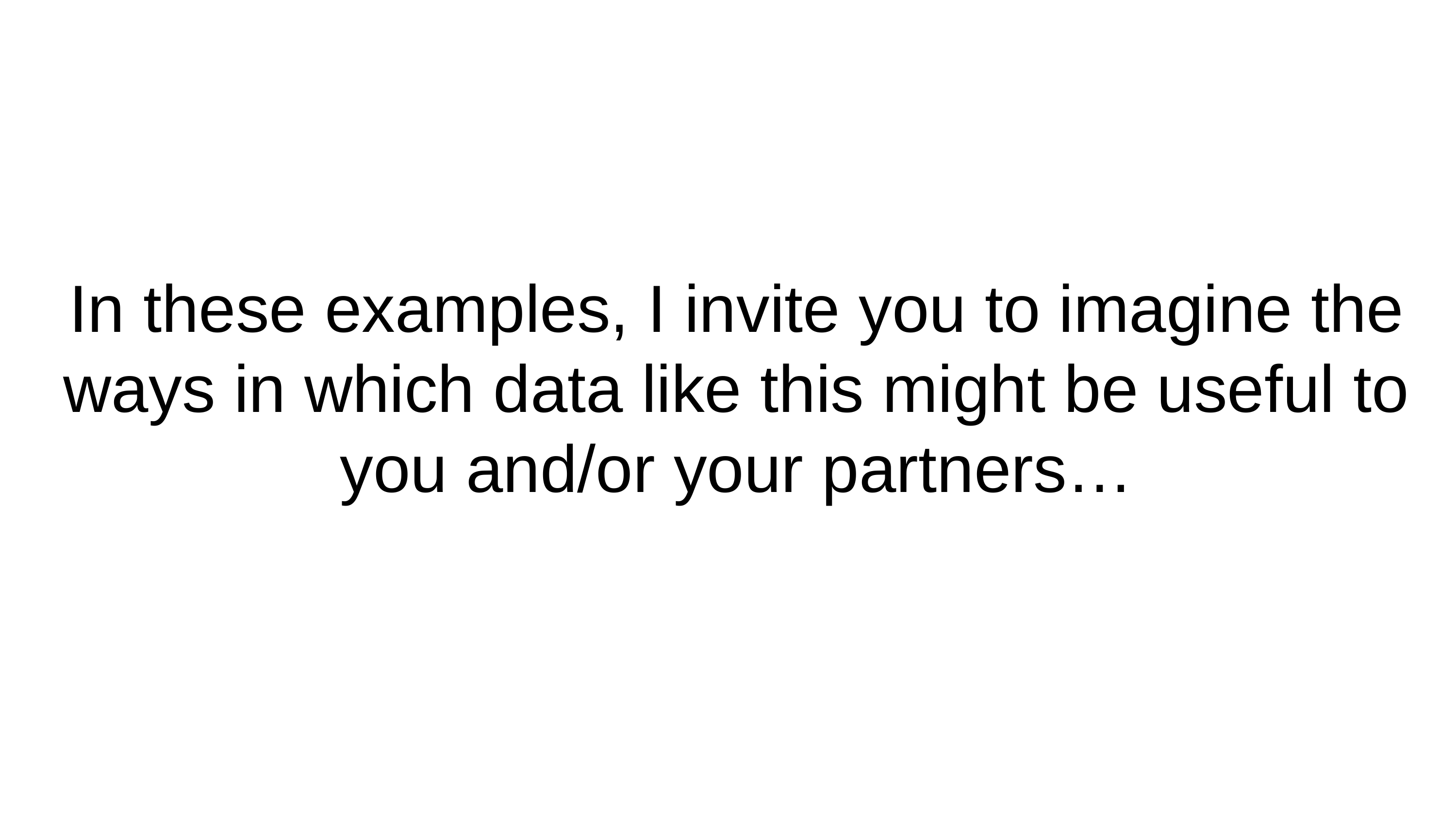

# In these examples, I invite you to imagine the ways in which data like this might be useful to you and/or your partners…